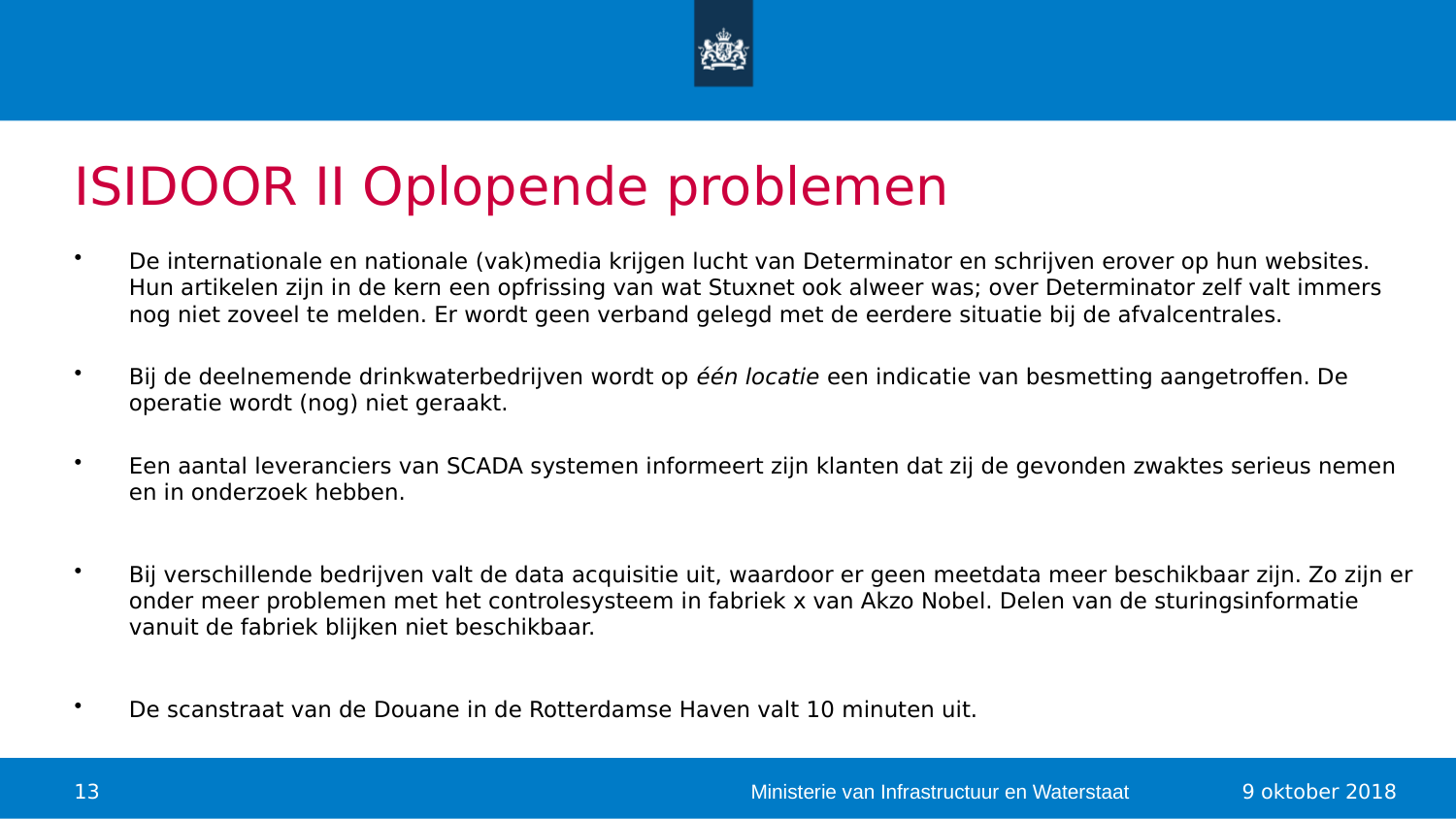

# ISIDOOR II Oplopende problemen
De internationale en nationale (vak)media krijgen lucht van Determinator en schrijven erover op hun websites. Hun artikelen zijn in de kern een opfrissing van wat Stuxnet ook alweer was; over Determinator zelf valt immers nog niet zoveel te melden. Er wordt geen verband gelegd met de eerdere situatie bij de afvalcentrales.

Bij de deelnemende drinkwaterbedrijven wordt op één locatie een indicatie van besmetting aangetroffen. De operatie wordt (nog) niet geraakt.

Een aantal leveranciers van SCADA systemen informeert zijn klanten dat zij de gevonden zwaktes serieus nemen en in onderzoek hebben.

Bij verschillende bedrijven valt de data acquisitie uit, waardoor er geen meetdata meer beschikbaar zijn. Zo zijn er onder meer problemen met het controlesysteem in fabriek x van Akzo Nobel. Delen van de sturingsinformatie vanuit de fabriek blijken niet beschikbaar.

De scanstraat van de Douane in de Rotterdamse Haven valt 10 minuten uit.

Ministerie van Infrastructuur en Waterstaat
13
9 oktober 2018